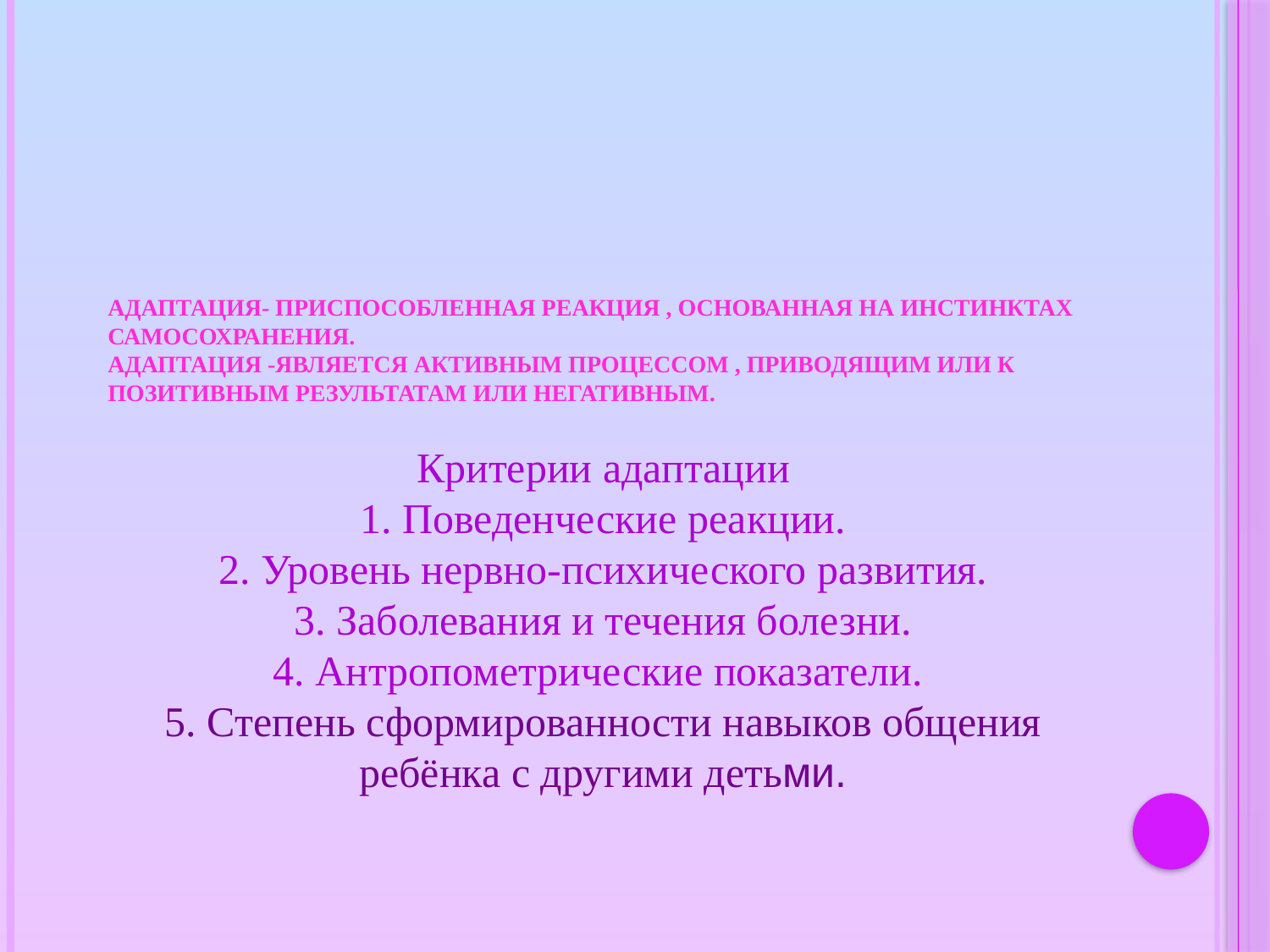

# Адаптация- приспособленная реакция , основанная на инстинктах самосохранения. Адаптация -является активным процессом , приводящим или к позитивным результатам или негативным.
Критерии адаптации
1. Поведенческие реакции.
2. Уровень нервно-психического развития.
3. Заболевания и течения болезни.
4. Антропометрические показатели.
5. Степень сформированности навыков общения ребёнка с другими детьми.